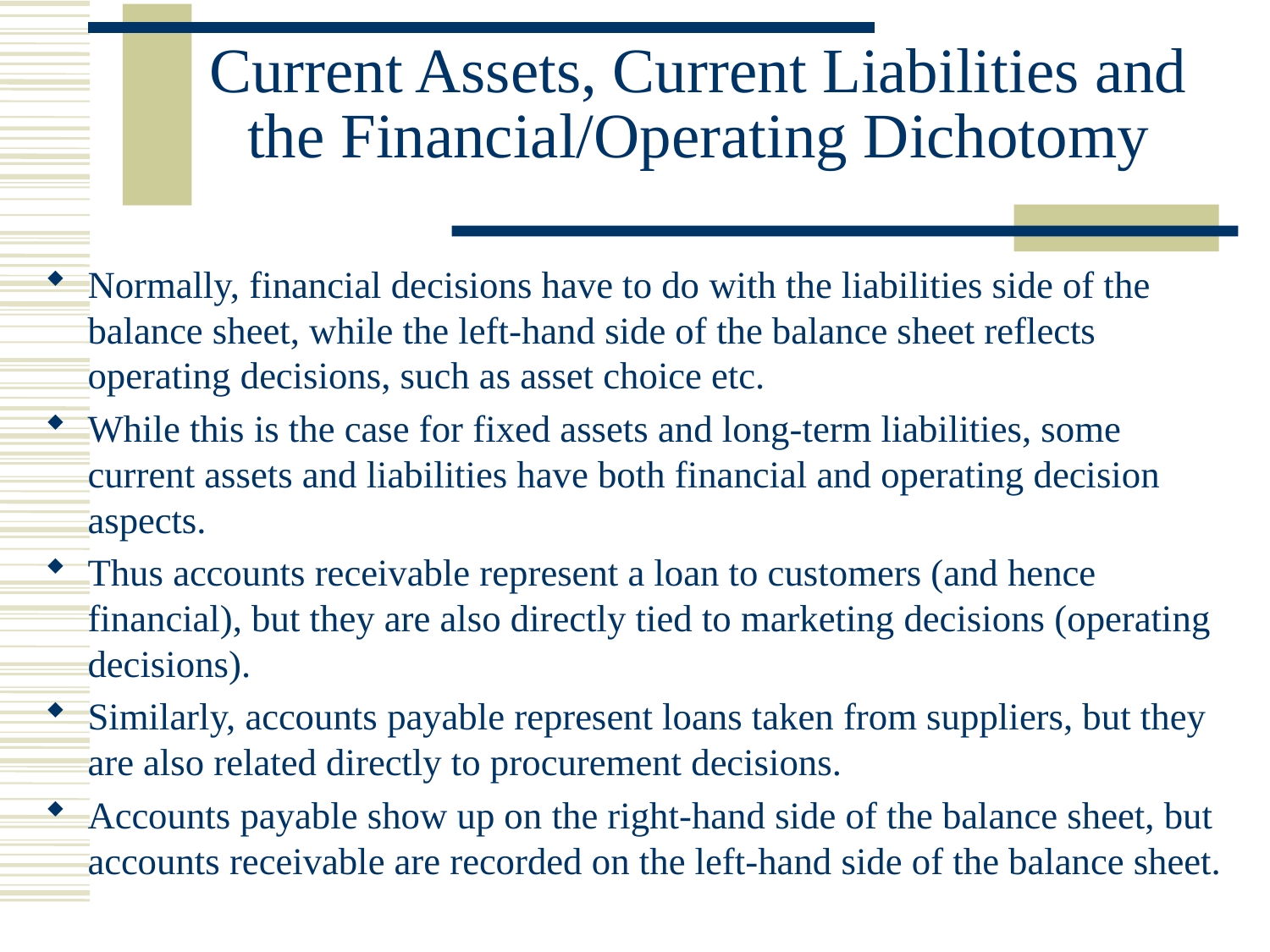

# Current Assets, Current Liabilities and the Financial/Operating Dichotomy
Normally, financial decisions have to do with the liabilities side of the balance sheet, while the left-hand side of the balance sheet reflects operating decisions, such as asset choice etc.
While this is the case for fixed assets and long-term liabilities, some current assets and liabilities have both financial and operating decision aspects.
Thus accounts receivable represent a loan to customers (and hence financial), but they are also directly tied to marketing decisions (operating decisions).
Similarly, accounts payable represent loans taken from suppliers, but they are also related directly to procurement decisions.
Accounts payable show up on the right-hand side of the balance sheet, but accounts receivable are recorded on the left-hand side of the balance sheet.